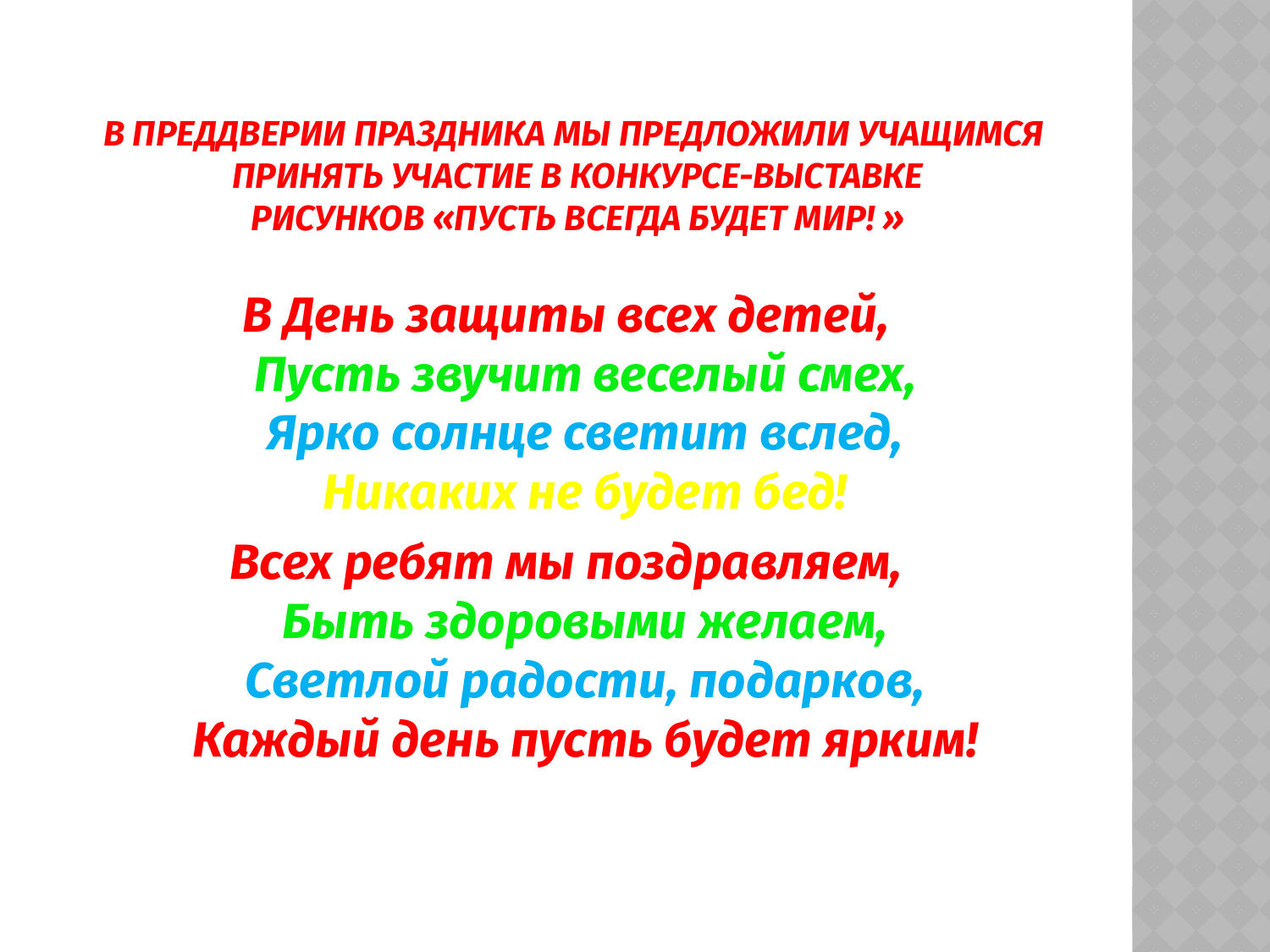

# В преддверии праздника мы предложили учащимся  принять участие в конкурсе-выставке рисунков «Пусть всегда будет мир! »
В День защиты всех детей,
Пусть звучит веселый смех,
Ярко солнце светит вслед,
Никаких не будет бед!
Всех ребят мы поздравляем,
Быть здоровыми желаем,
Светлой радости, подарков,
Каждый день пусть будет ярким!